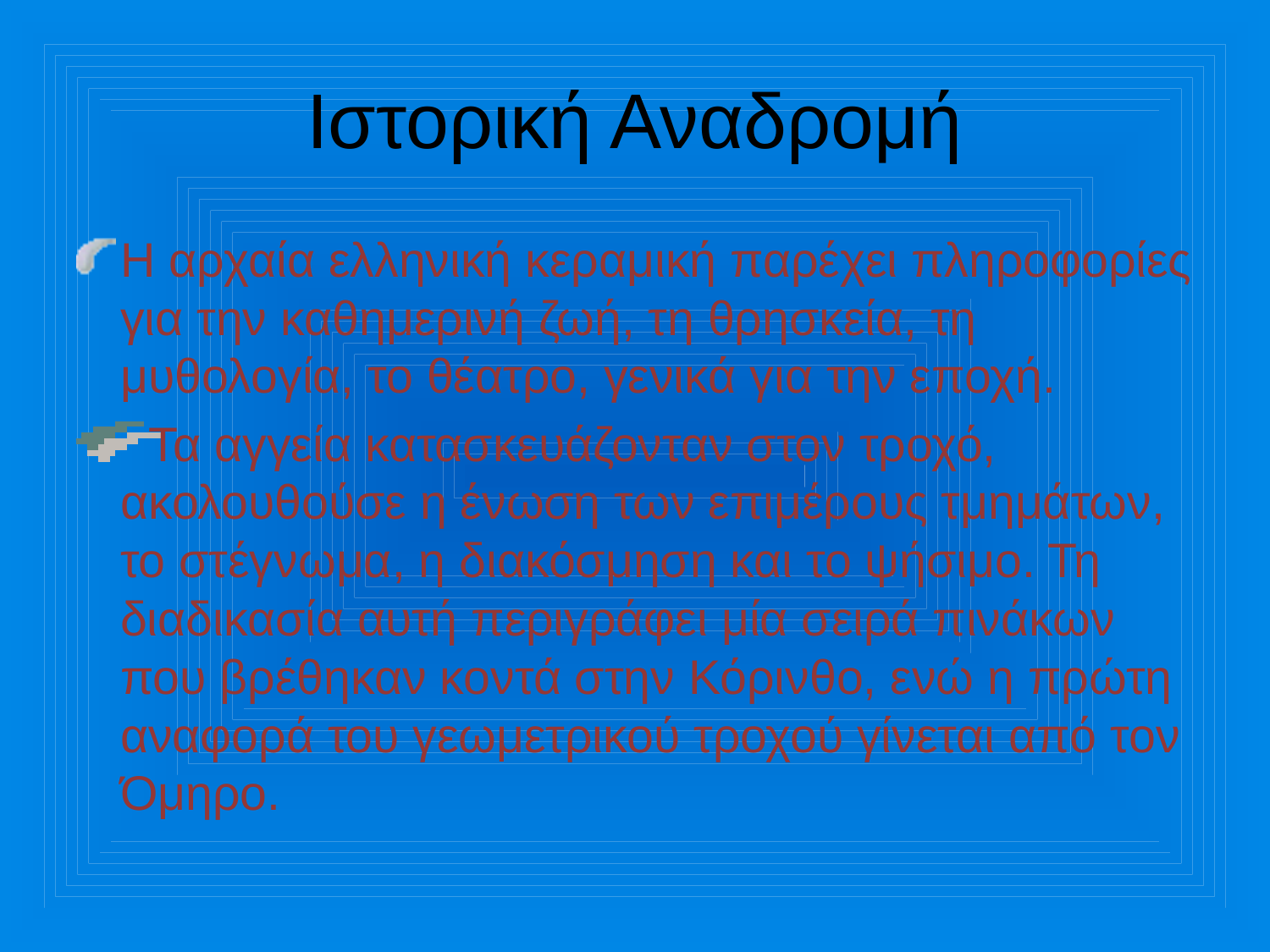

# Ιστορική Αναδρομή
Η αρχαία ελληνική κεραμική παρέχει πληροφορίες για την καθημερινή ζωή, τη θρησκεία, τη μυθολογία, το θέατρο, γενικά για την εποχή.
Τα αγγεία κατασκευάζονταν στον τροχό, ακολουθούσε η ένωση των επιμέρους τμημάτων, το στέγνωμα, η διακόσμηση και το ψήσιμο. Τη διαδικασία αυτή περιγράφει μία σειρά πινάκων που βρέθηκαν κοντά στην Κόρινθο, ενώ η πρώτη αναφορά του γεωμετρικού τροχού γίνεται από τον Όμηρο.